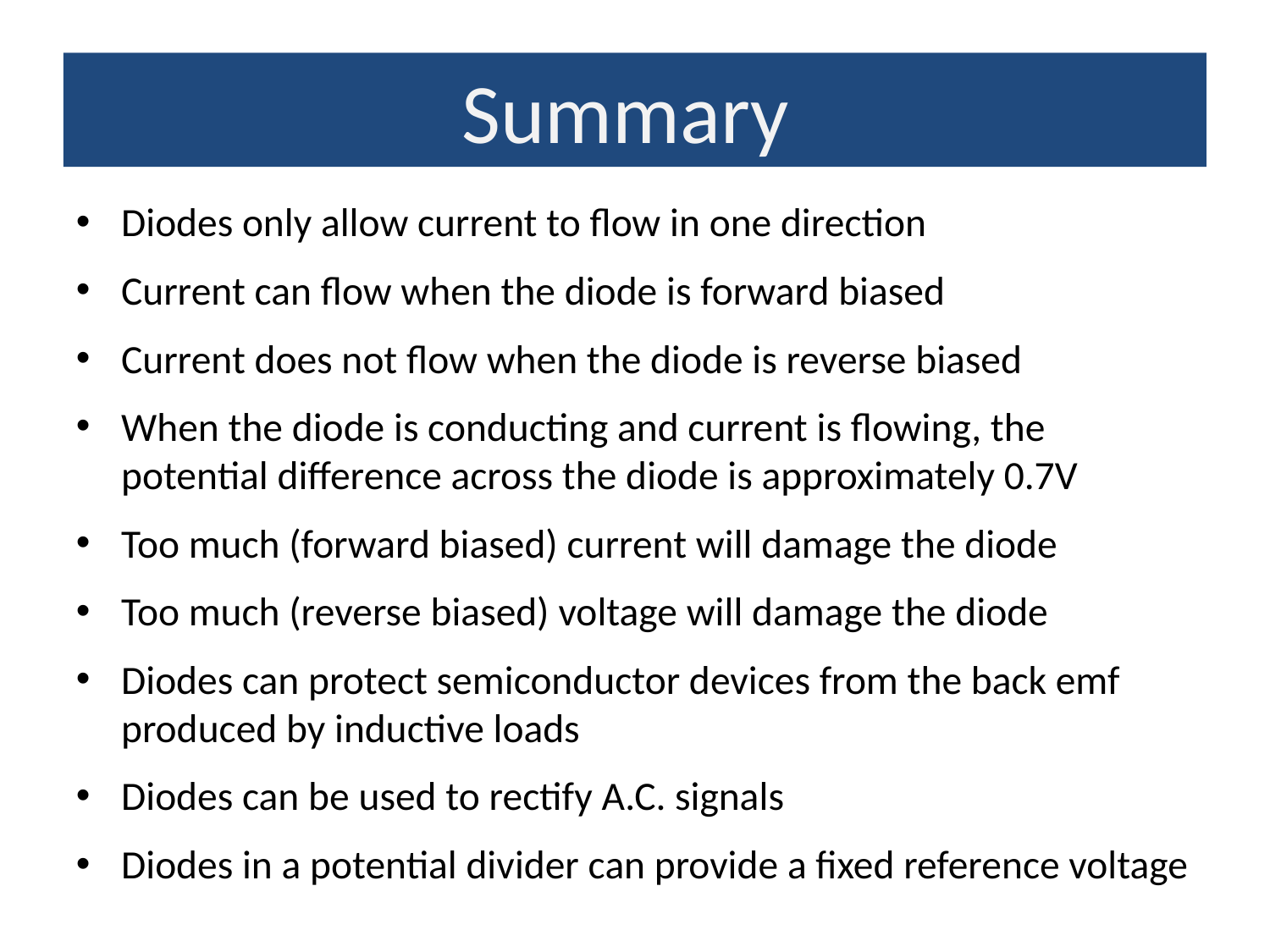

Summary
Diodes only allow current to flow in one direction
Current can flow when the diode is forward biased
Current does not flow when the diode is reverse biased
When the diode is conducting and current is flowing, the potential difference across the diode is approximately 0.7V
Too much (forward biased) current will damage the diode
Too much (reverse biased) voltage will damage the diode
Diodes can protect semiconductor devices from the back emf produced by inductive loads
Diodes can be used to rectify A.C. signals
Diodes in a potential divider can provide a fixed reference voltage